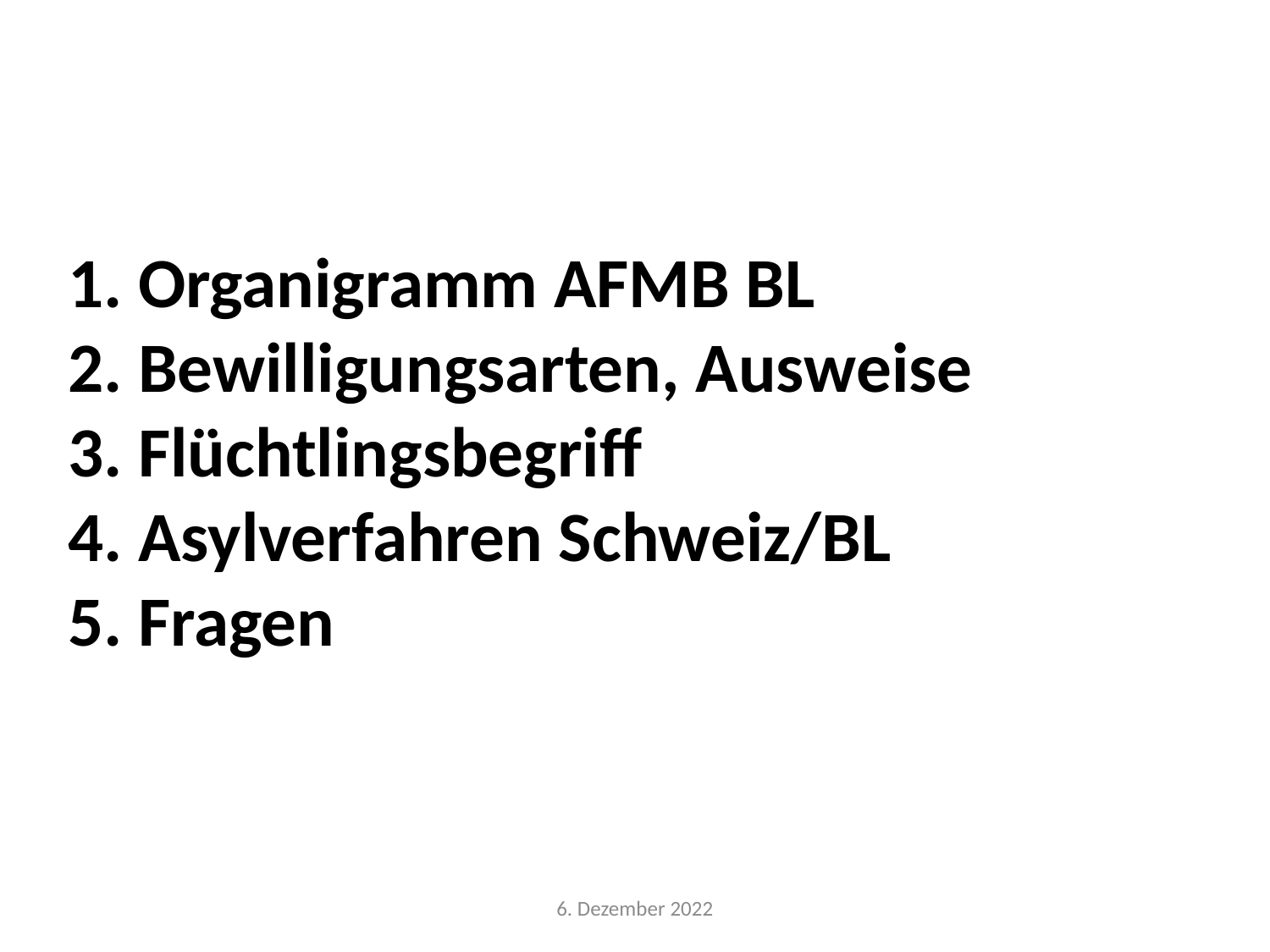

# 1. Organigramm AFMB BL 2. Bewilligungsarten, Ausweise 3. Flüchtlingsbegriff 4. Asylverfahren Schweiz/BL 5. Fragen
6. Dezember 2022